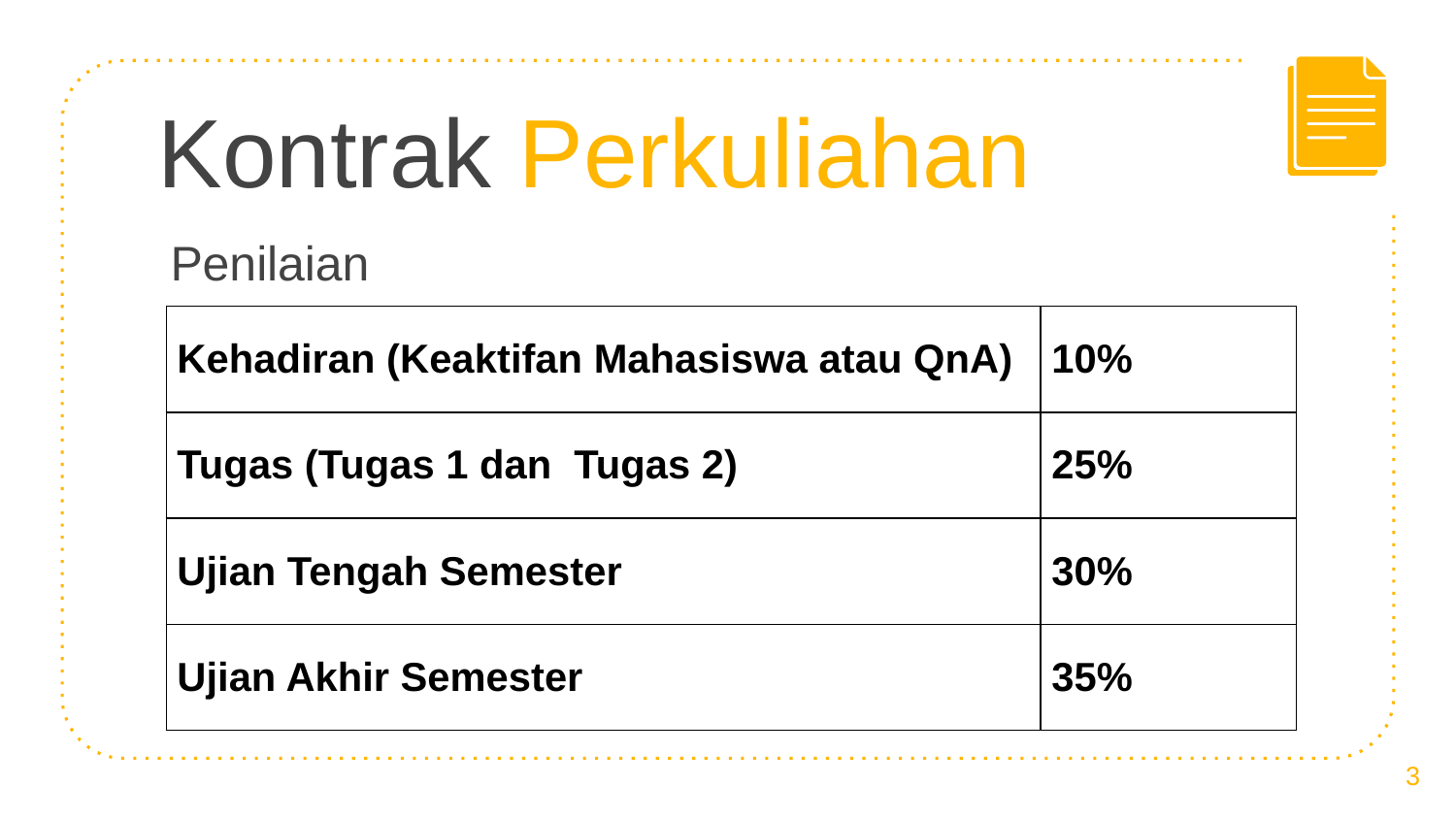

# Kontrak Perkuliahan
Penilaian
| Kehadiran (Keaktifan Mahasiswa atau QnA) | 10% |
| --- | --- |
| Tugas (Tugas 1 dan Tugas 2) | 25% |
| Ujian Tengah Semester | 30% |
| Ujian Akhir Semester | 35% |
3